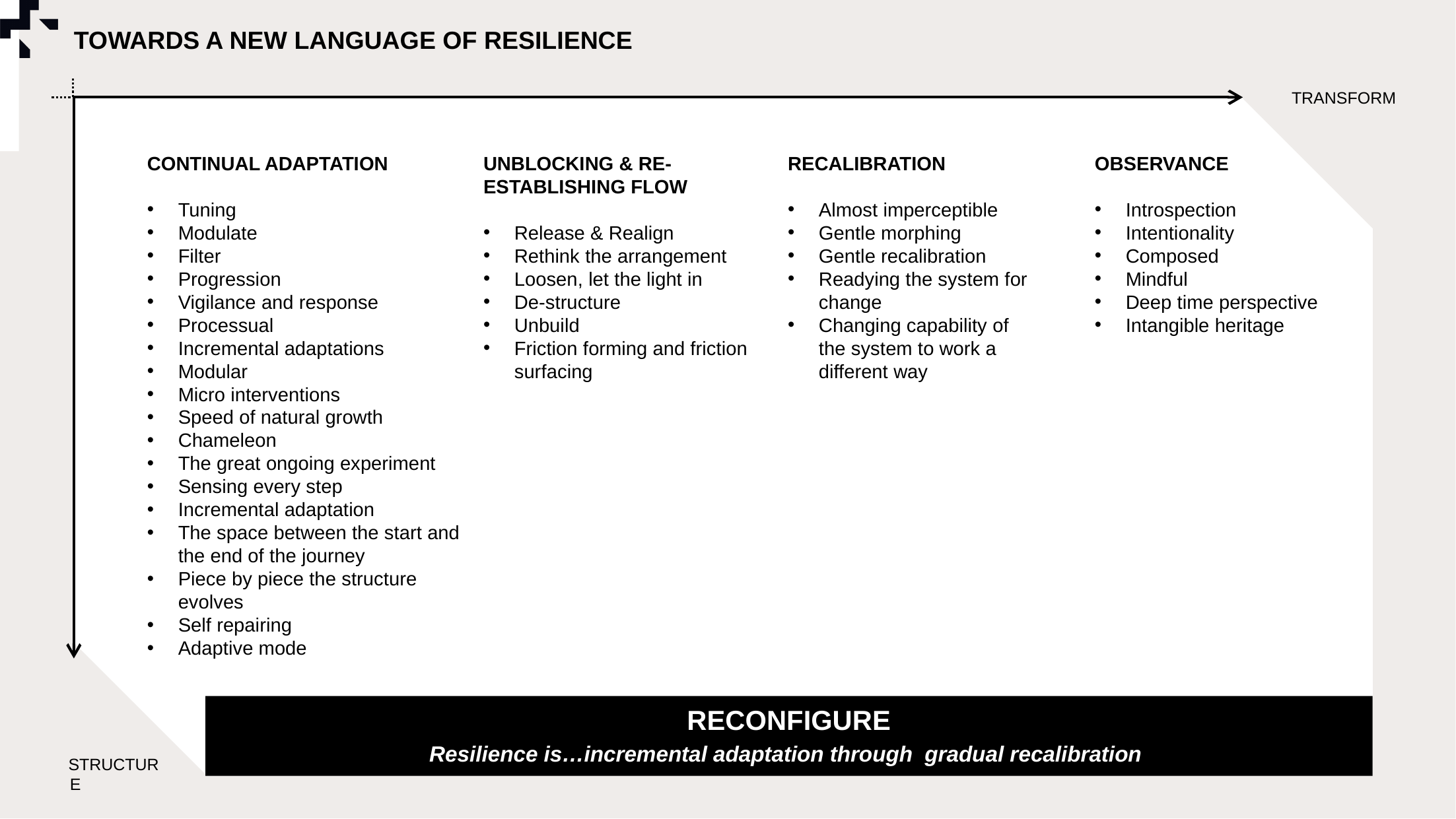

TOWARDS A NEW LANGUAGE OF RESILIENCE

TRANSFORM
CONTINUAL ADAPTATION

Tuning
Modulate
Filter
Progression
Vigilance and response
Processual
Incremental adaptations
Modular
Micro interventions
Speed of natural growth
Chameleon
The great ongoing experiment
Sensing every step
Incremental adaptation
The space between the start and the end of the journey
Piece by piece the structure evolves
Self repairing
Adaptive mode

UNBLOCKING & RE-ESTABLISHING FLOW

Release & Realign
Rethink the arrangement
Loosen, let the light in
De-structure
Unbuild
Friction forming and friction surfacing

RECALIBRATION

Almost imperceptible
Gentle morphing
Gentle recalibration
Readying the system for change
Changing capability of the system to work a different way

OBSERVANCE

Introspection
Intentionality
Composed
Mindful
Deep time perspective
Intangible heritage

RECONFIGURE
Resilience is…incremental adaptation through  gradual recalibration

STRUCTURE